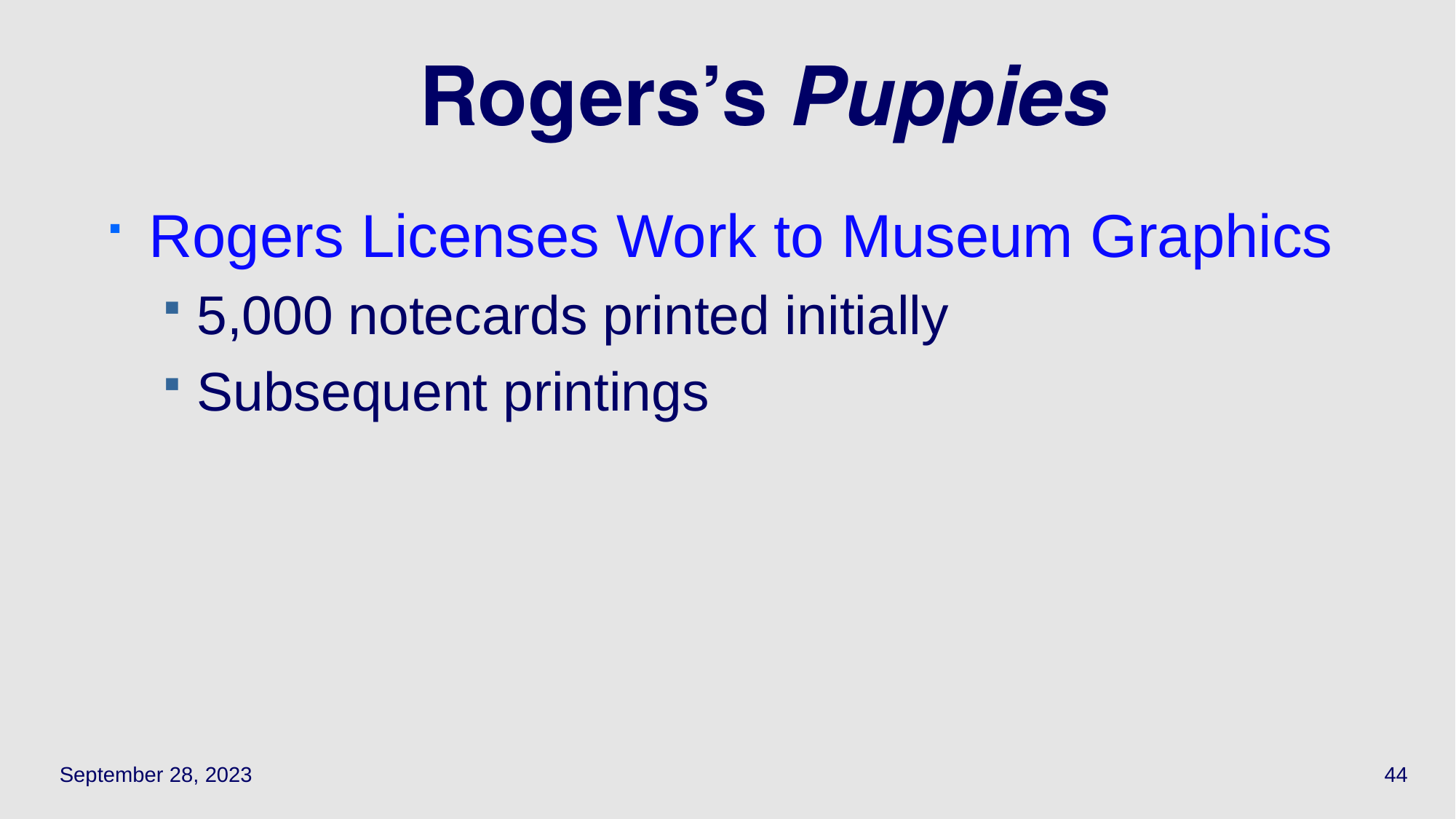

# Rogers’s Puppies
Rogers Licenses Work to Museum Graphics
5,000 notecards printed initially
Subsequent printings
September 28, 2023
44